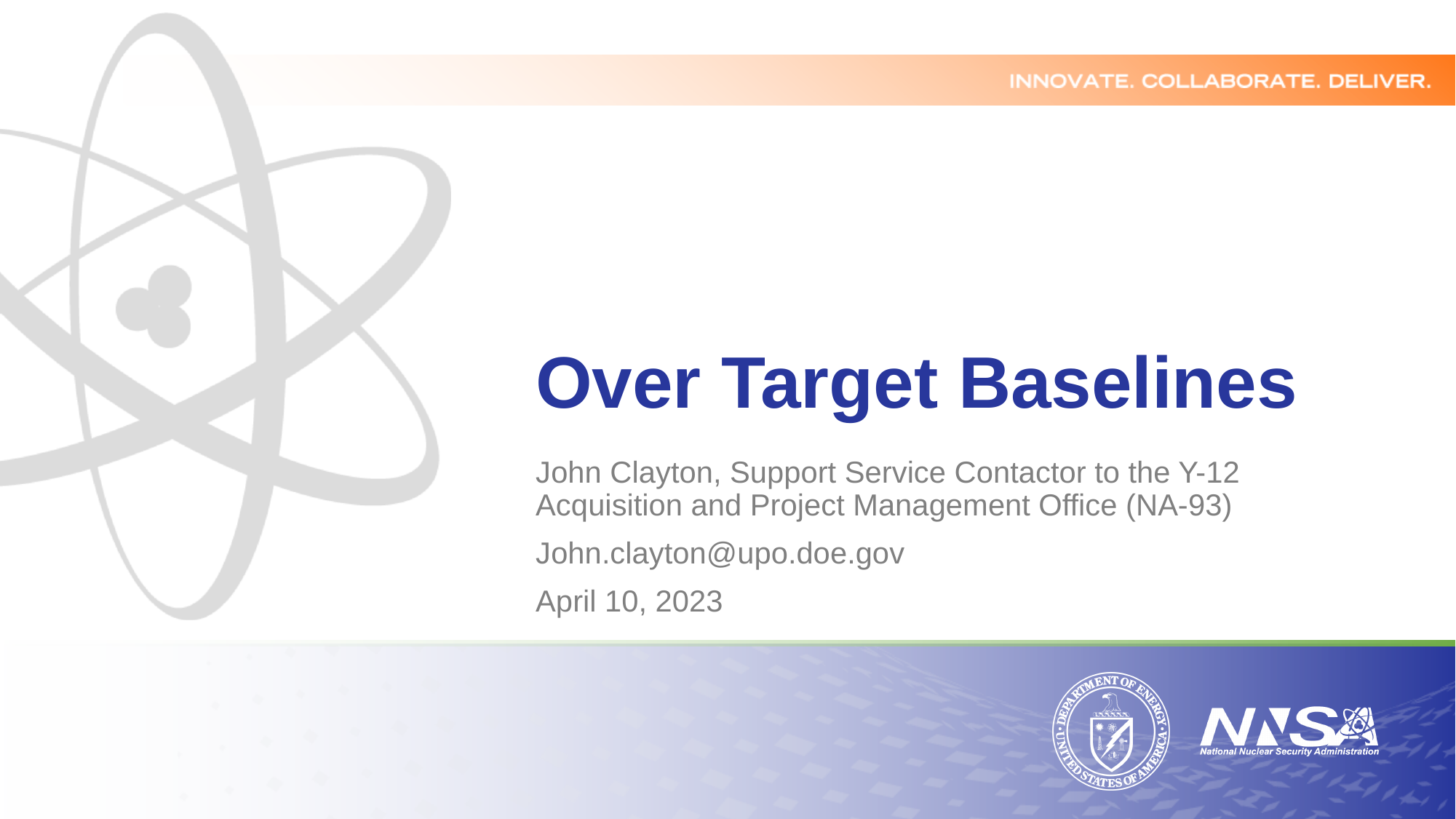

# Over Target Baselines
John Clayton, Support Service Contactor to the Y-12 Acquisition and Project Management Office (NA-93)
John.clayton@upo.doe.gov
April 10, 2023